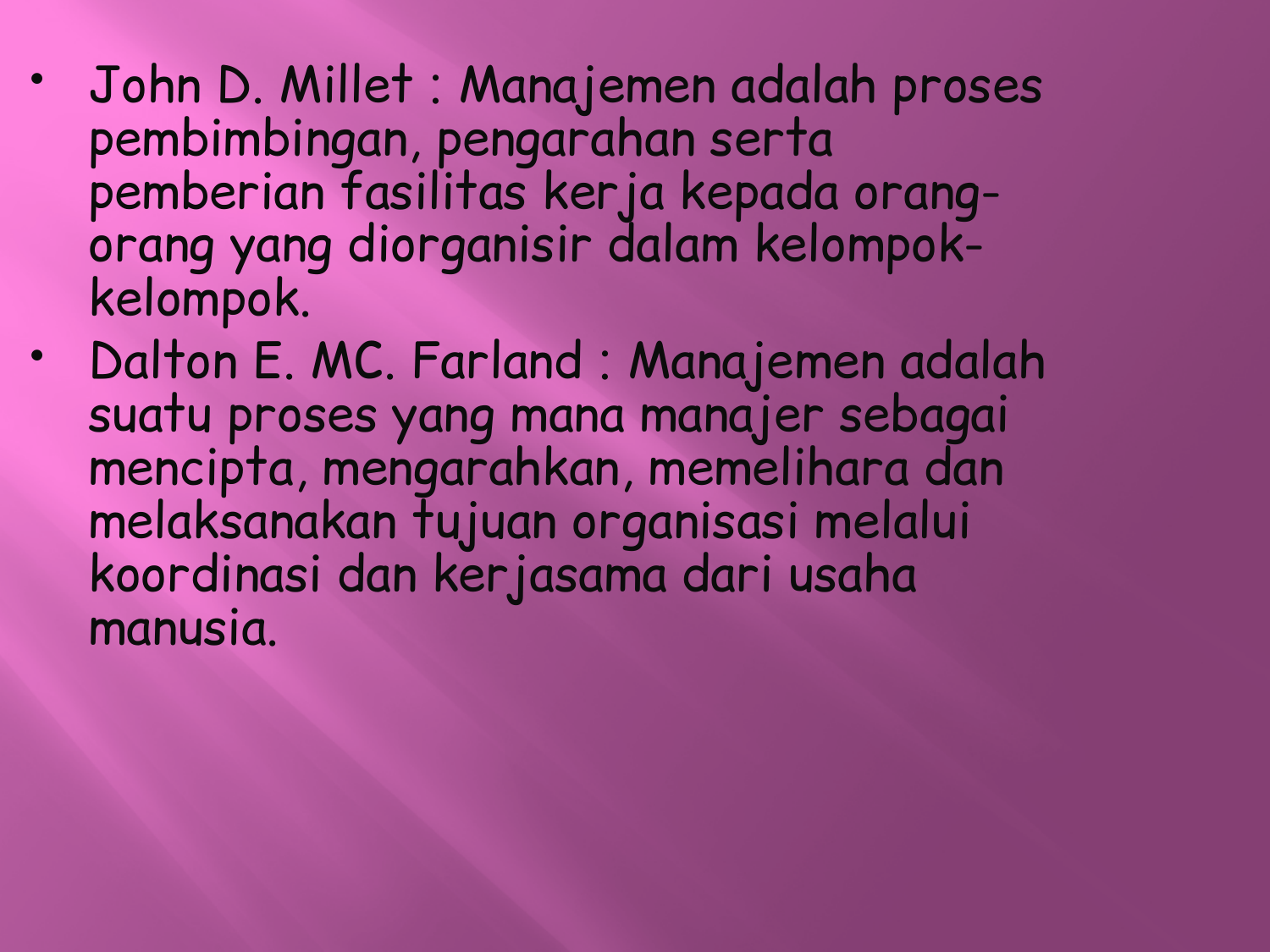

John D. Millet : Manajemen adalah proses pembimbingan, pengarahan serta pemberian fasilitas kerja kepada orang-orang yang diorganisir dalam kelompok-kelompok.
Dalton E. MC. Farland : Manajemen adalah suatu proses yang mana manajer sebagai mencipta, mengarahkan, memelihara dan melaksanakan tujuan organisasi melalui koordinasi dan kerjasama dari usaha manusia.